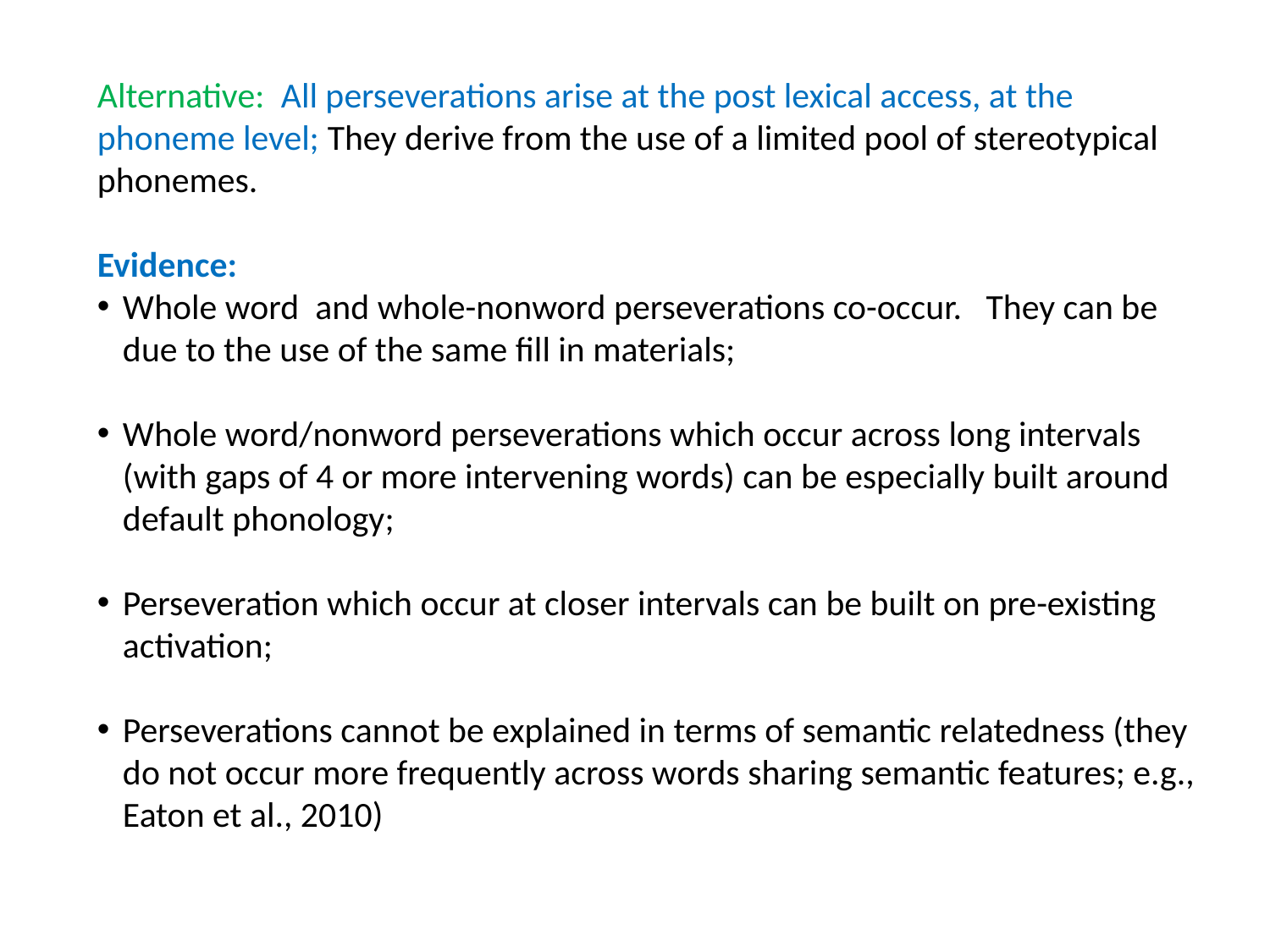

Alternative:  All perseverations arise at the post lexical access, at the phoneme level; They derive from the use of a limited pool of stereotypical phonemes.

Evidence:
Whole word  and whole-nonword perseverations co-occur.   They can be due to the use of the same fill in materials;

Whole word/nonword perseverations which occur across long intervals (with gaps of 4 or more intervening words) can be especially built around default phonology;

Perseveration which occur at closer intervals can be built on pre-existing activation;

Perseverations cannot be explained in terms of semantic relatedness (they do not occur more frequently across words sharing semantic features; e.g., Eaton et al., 2010)